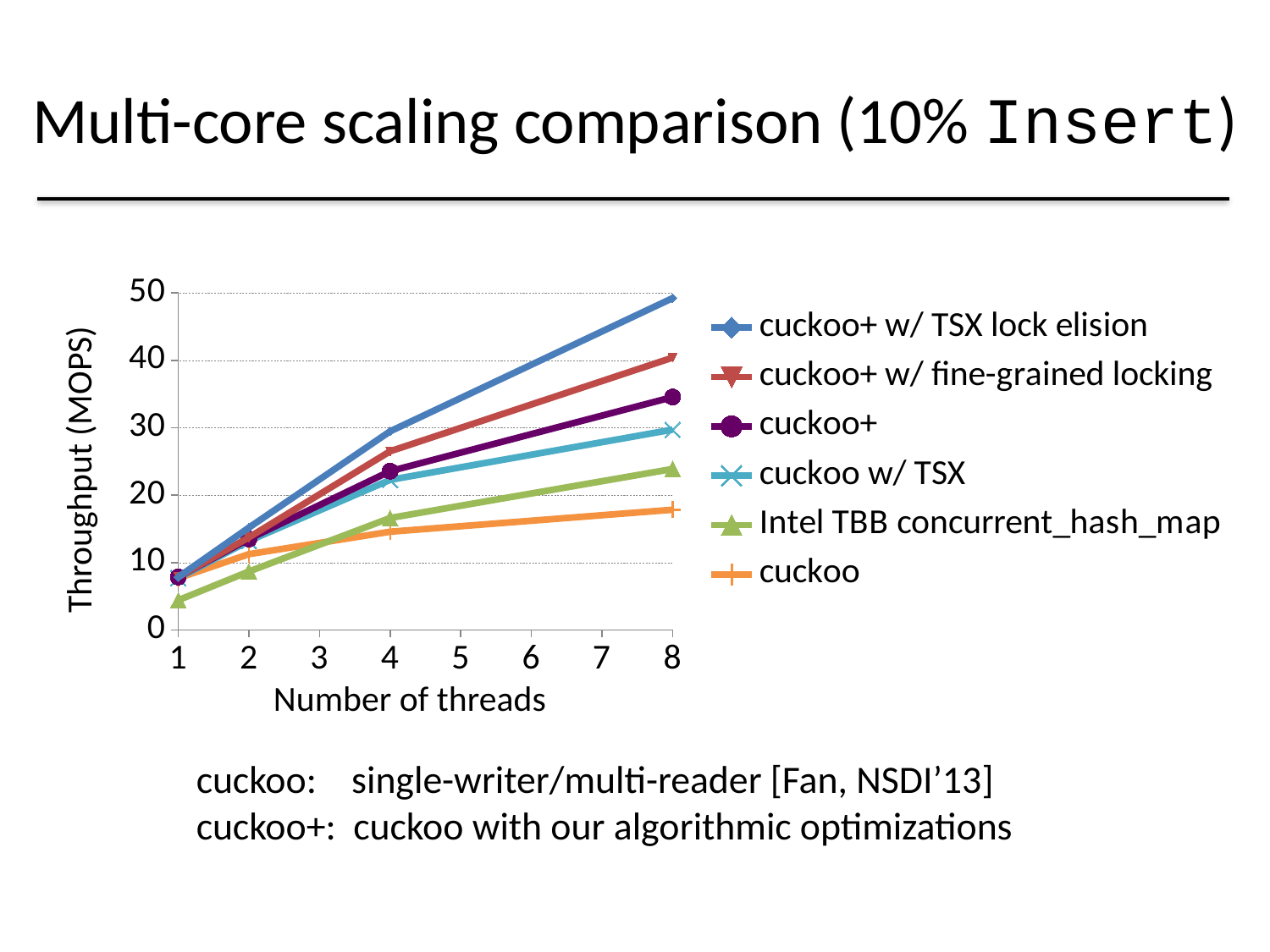

# Multi-core scaling comparison (10% Insert)

### Chart

| Category | cuckoo+ w/ TSX lock elision | cuckoo+ w/ fine-grained locking | cuckoo+ | cuckoo w/ TSX | Intel TBB concurrent_hash_map | cuckoo |
|---|---|---|---|---|---|---|
Throughput (MOPS)
Number of threads
cuckoo:    single-writer/multi-reader [Fan, NSDI’13]
cuckoo+:  cuckoo with our algorithmic optimizations